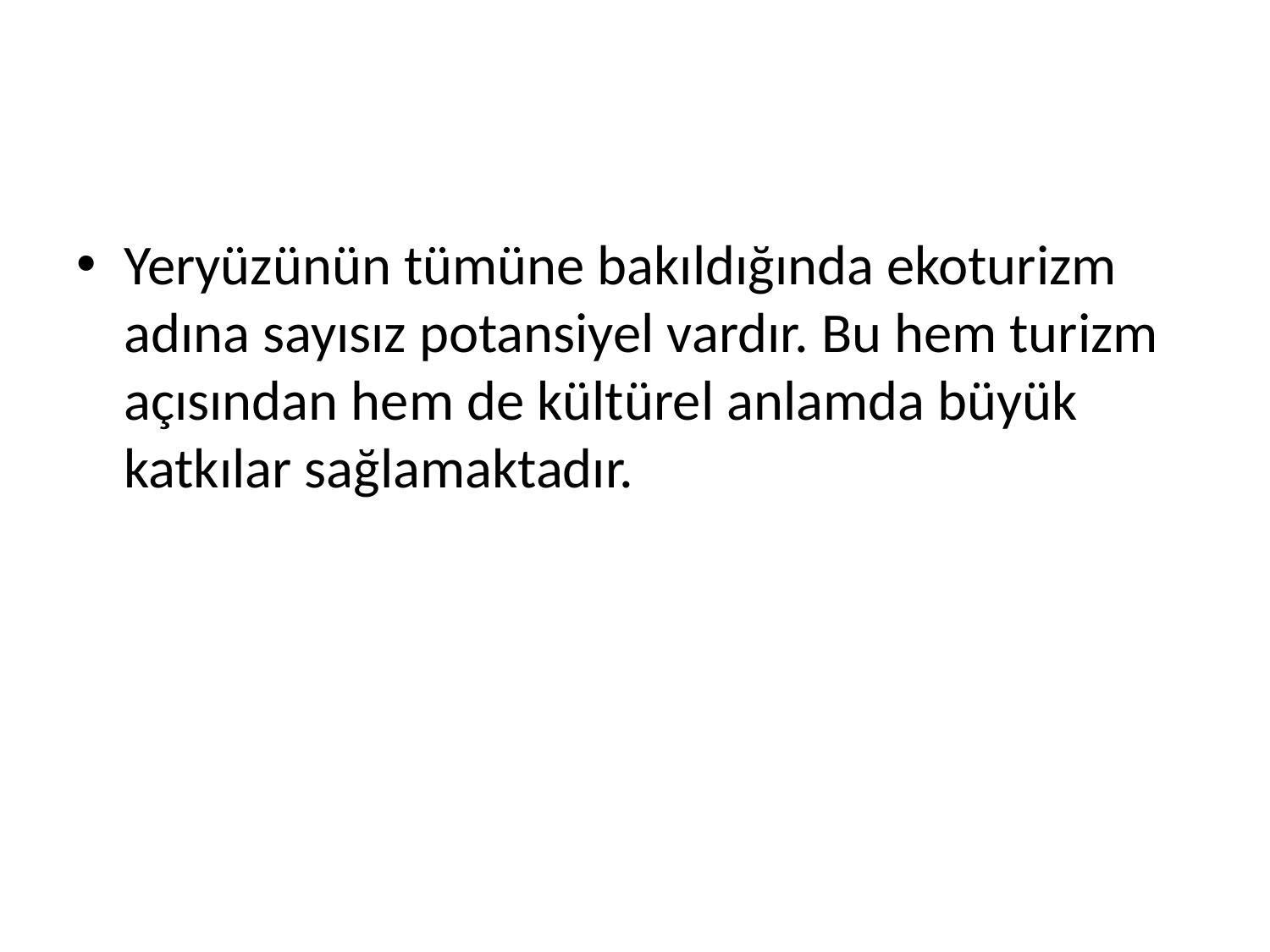

#
Yeryüzünün tümüne bakıldığında ekoturizm adına sayısız potansiyel vardır. Bu hem turizm açısından hem de kültürel anlamda büyük katkılar sağlamaktadır.